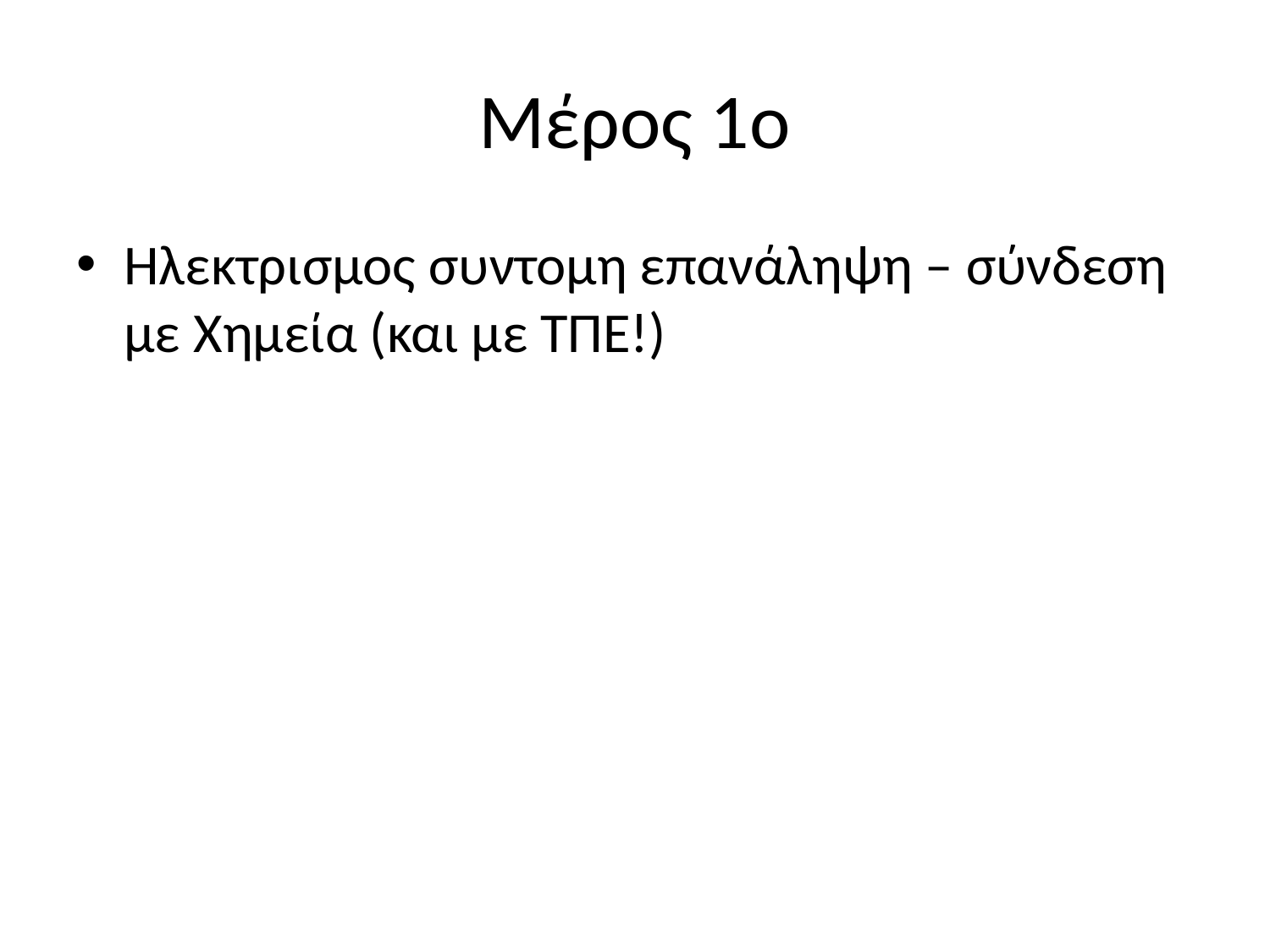

# Μέρος 1ο
Ηλεκτρισμος συντομη επανάληψη – σύνδεση με Χημεία (και με ΤΠΕ!)